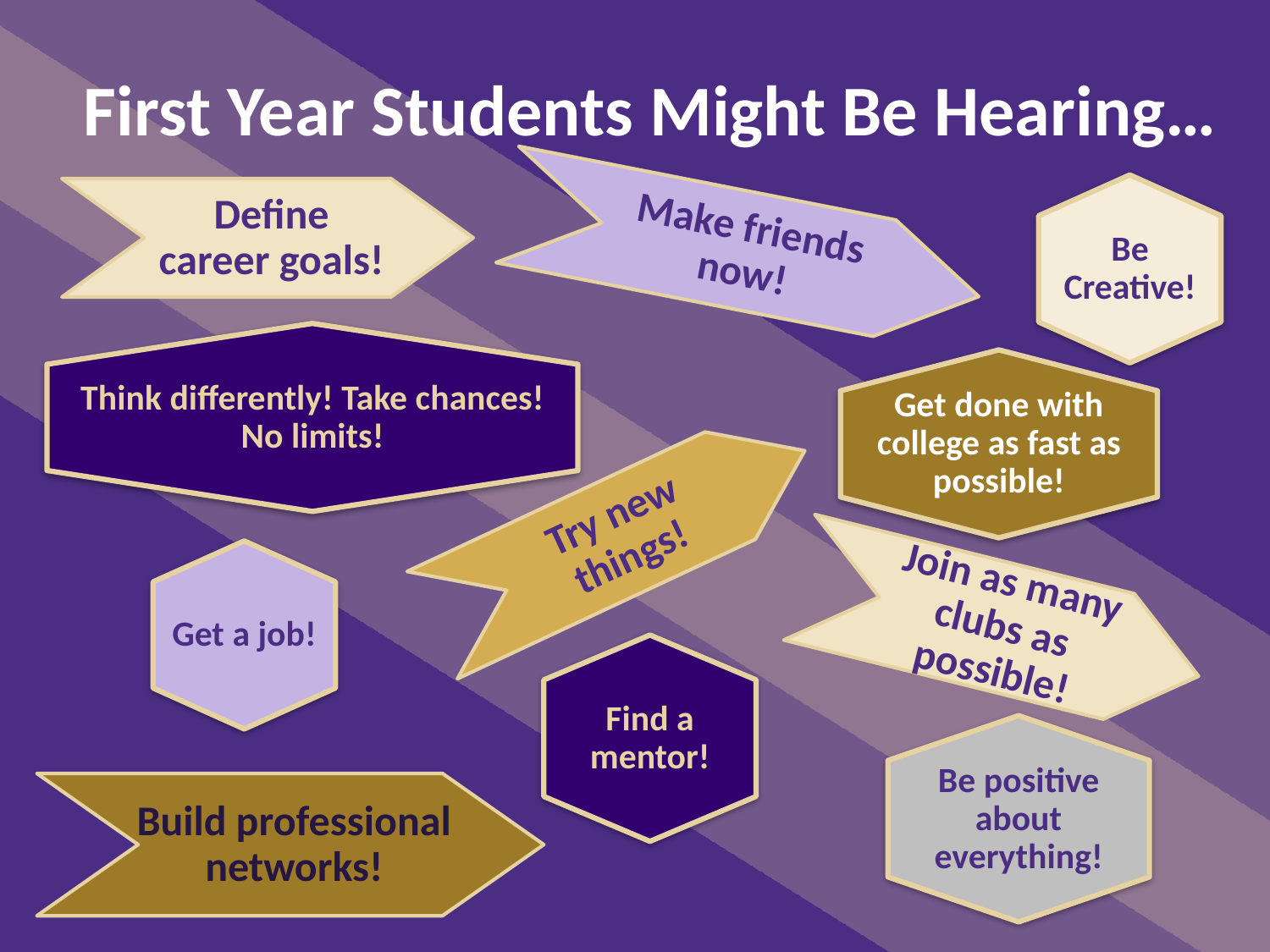

# First Year Students Might Be Hearing…
Be Creative!
Define career goals!
Make friends now!
Think differently! Take chances! No limits!
Get done with college as fast as possible!
Try new things!
Get a job!
Join as many clubs as possible!
Find a mentor!
Be positive about everything!
Build professional networks!